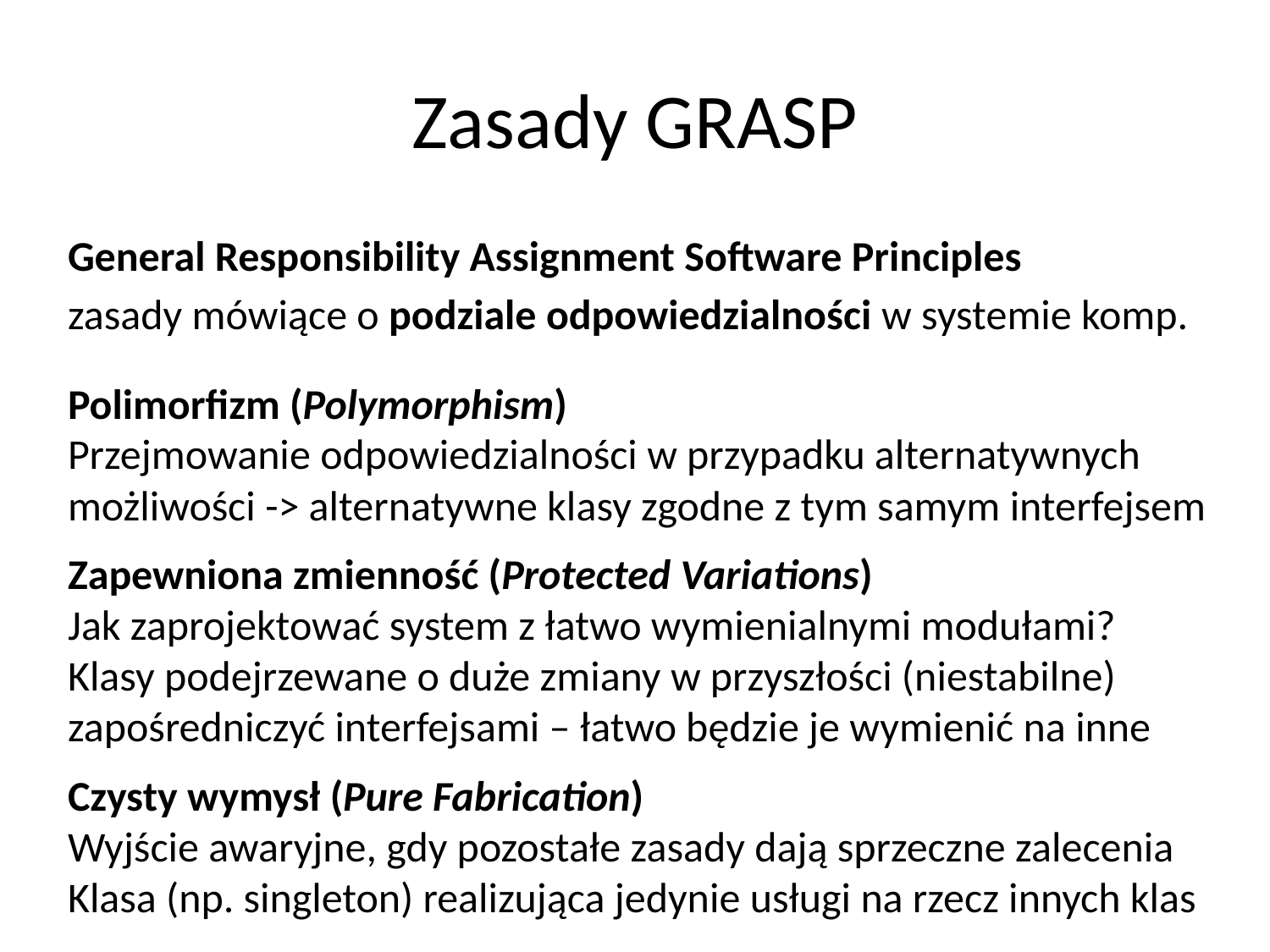

# Zasady GRASP
General Responsibility Assignment Software Principles
zasady mówiące o podziale odpowiedzialności w systemie komp.

Polimorfizm (Polymorphism)
Przejmowanie odpowiedzialności w przypadku alternatywnych możliwości -> alternatywne klasy zgodne z tym samym interfejsem

Zapewniona zmienność (Protected Variations)
Jak zaprojektować system z łatwo wymienialnymi modułami?
Klasy podejrzewane o duże zmiany w przyszłości (niestabilne) zapośredniczyć interfejsami – łatwo będzie je wymienić na inne

Czysty wymysł (Pure Fabrication)
Wyjście awaryjne, gdy pozostałe zasady dają sprzeczne zalecenia
Klasa (np. singleton) realizująca jedynie usługi na rzecz innych klas